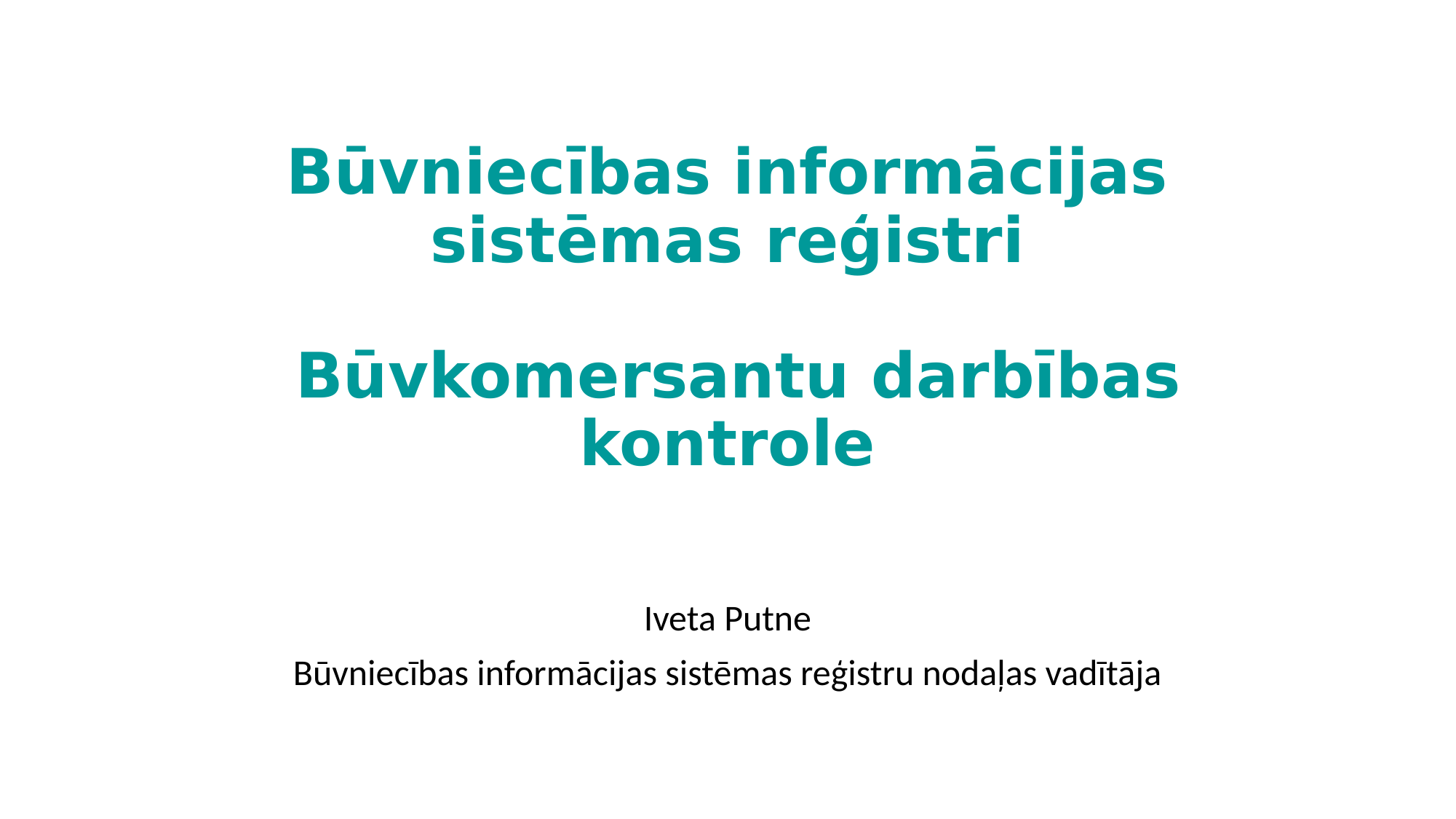

# Būvniecības informācijas sistēmas reģistri Būvkomersantu darbības kontrole
Iveta Putne
Būvniecības informācijas sistēmas reģistru nodaļas vadītāja